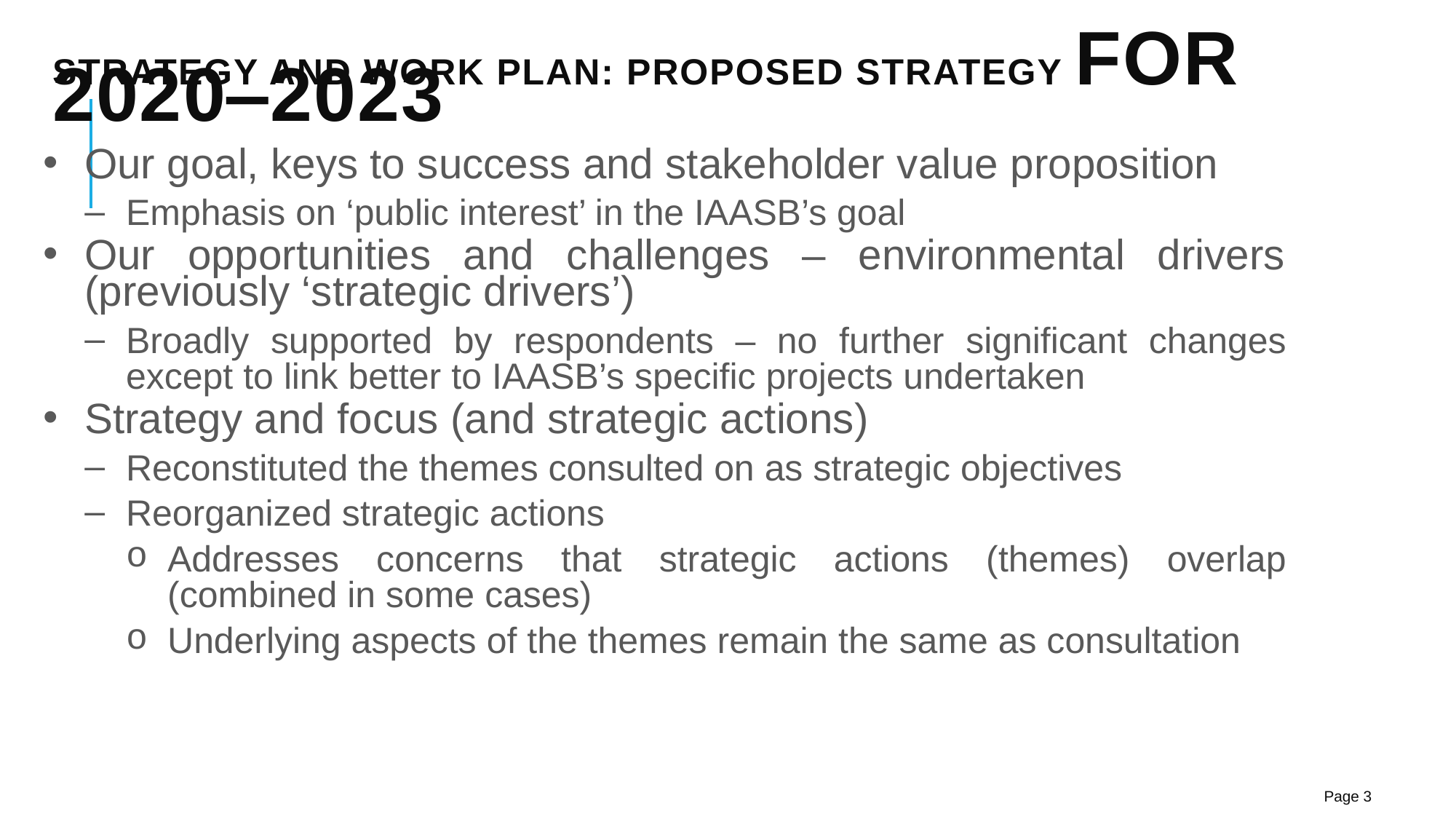

# Strategy and Work Plan: Proposed Strategy for 2020‒2023
Our goal, keys to success and stakeholder value proposition
Emphasis on ‘public interest’ in the IAASB’s goal
Our opportunities and challenges – environmental drivers (previously ‘strategic drivers’)
Broadly supported by respondents – no further significant changes except to link better to IAASB’s specific projects undertaken
Strategy and focus (and strategic actions)
Reconstituted the themes consulted on as strategic objectives
Reorganized strategic actions
Addresses concerns that strategic actions (themes) overlap (combined in some cases)
Underlying aspects of the themes remain the same as consultation

Page 3